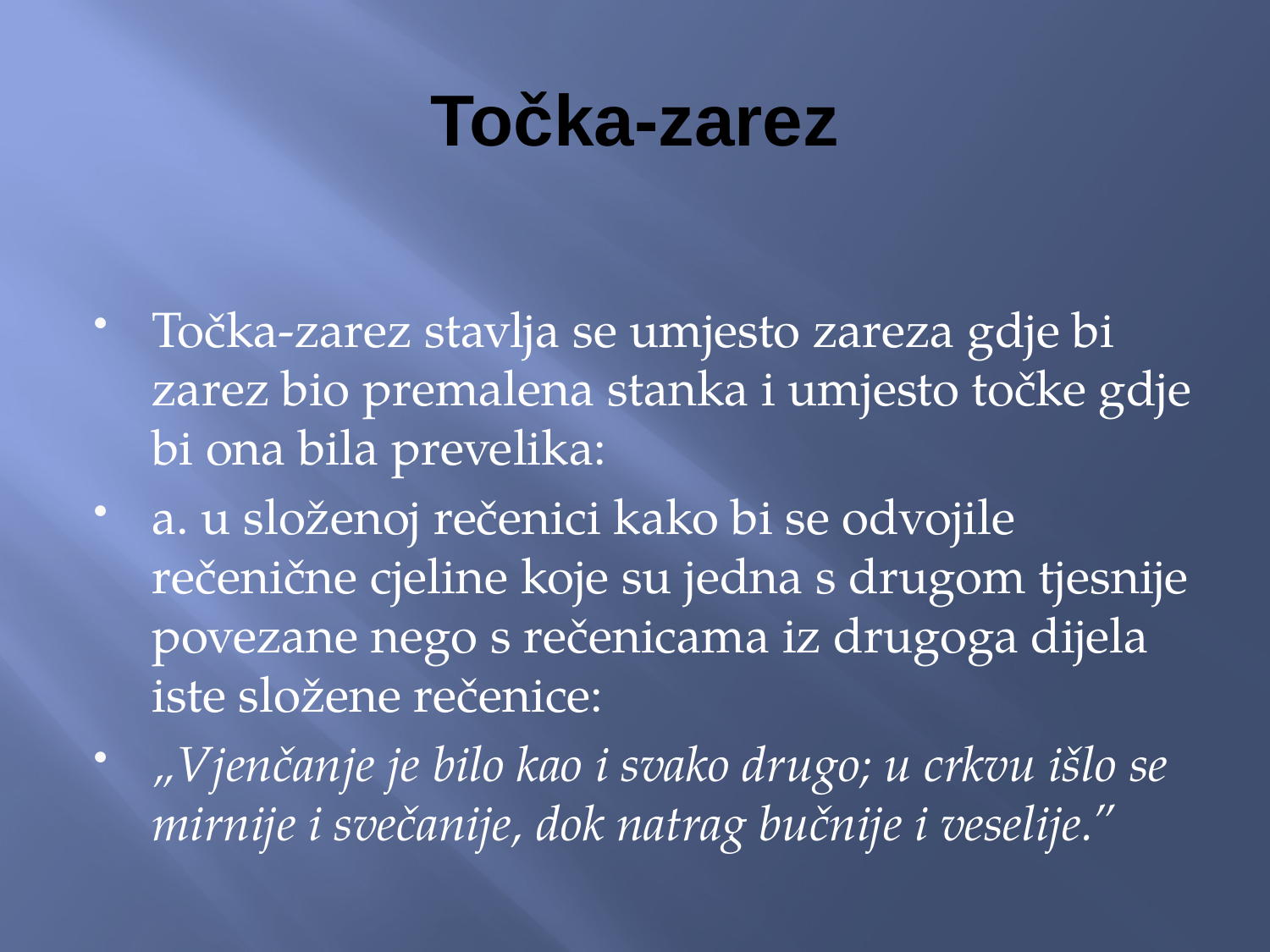

# Točka-zarez

Točka-zarez stavlja se umjesto zareza gdje bi zarez bio premalena stanka i umjesto točke gdje bi ona bila prevelika:
a. u složenoj rečenici kako bi se odvojile rečenične cjeline koje su jedna s drugom tjesnije povezane nego s rečenicama iz drugoga dijela iste složene rečenice:
„Vjenčanje je bilo kao i svako drugo; u crkvu išlo se mirnije i svečanije, dok natrag bučnije i veselije.”